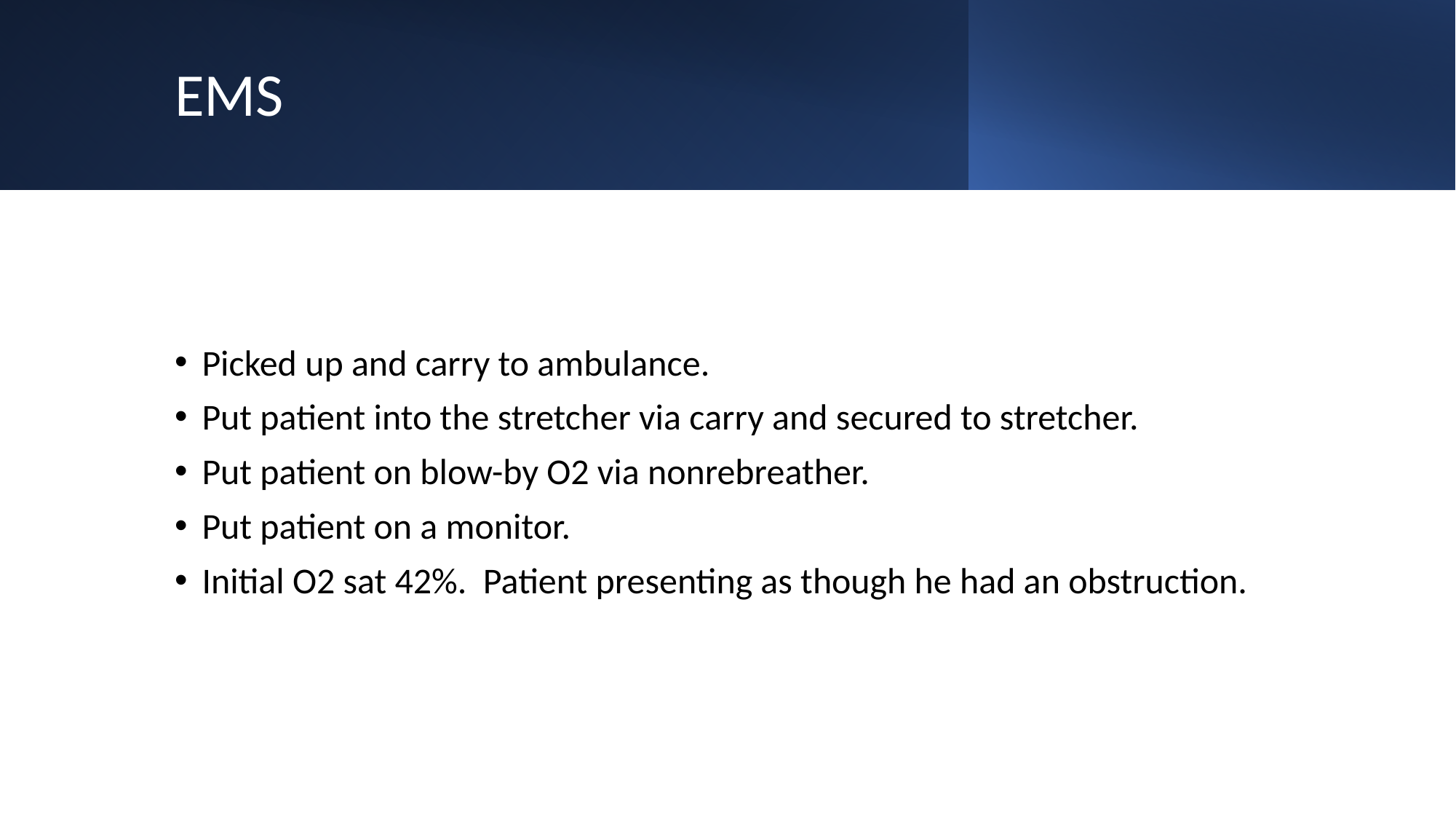

# EMS
Picked up and carry to ambulance.
Put patient into the stretcher via carry and secured to stretcher.
Put patient on blow-by O2 via nonrebreather.
Put patient on a monitor.
Initial O2 sat 42%.  Patient presenting as though he had an obstruction.